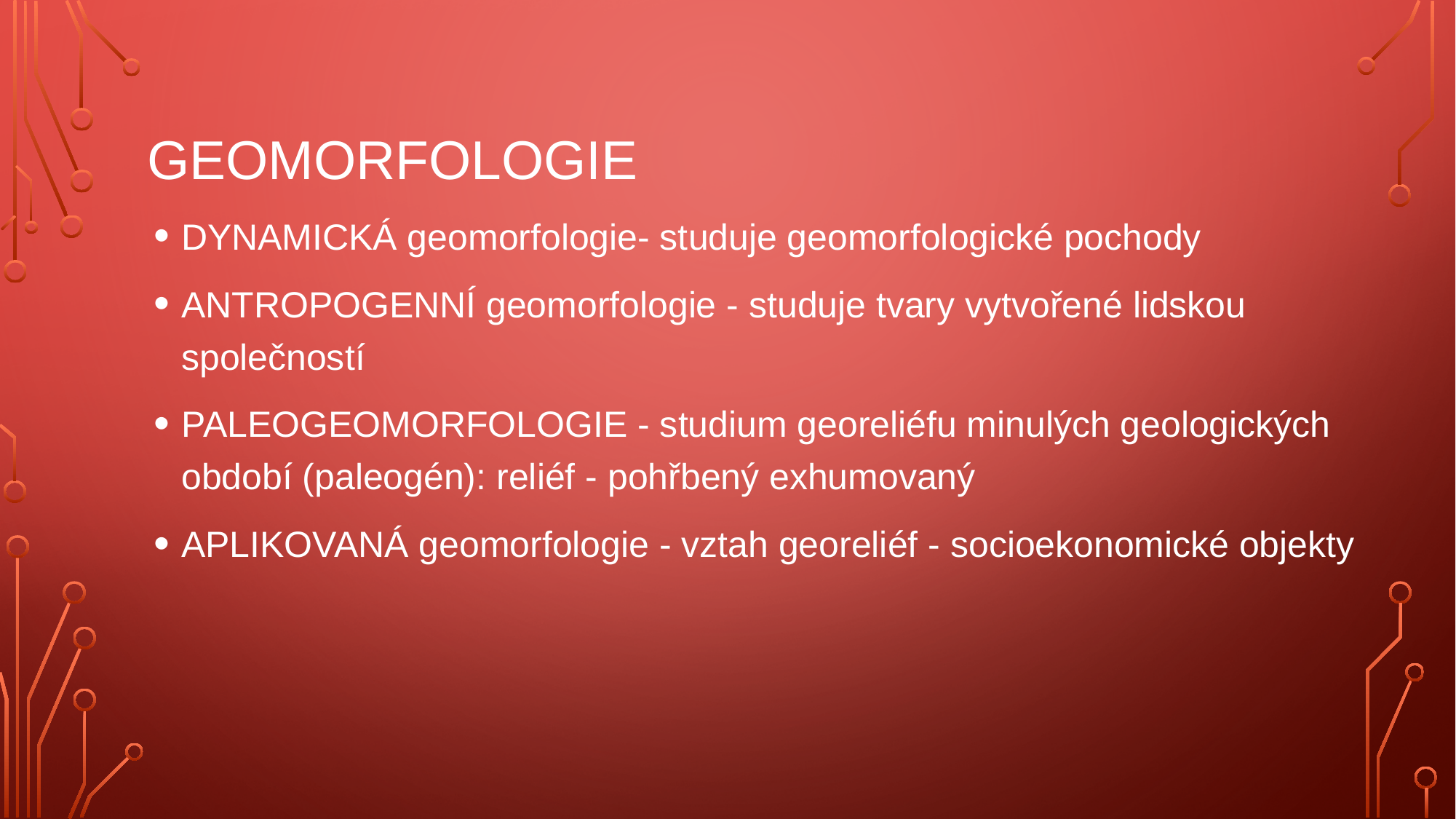

# Geomorfologie
DYNAMICKÁ geomorfologie- studuje geomorfologické pochody
ANTROPOGENNÍ geomorfologie - studuje tvary vytvořené lidskou společností
PALEOGEOMORFOLOGIE - studium georeliéfu minulých geologických období (paleogén): reliéf - pohřbený exhumovaný
APLIKOVANÁ geomorfologie - vztah georeliéf - socioekonomické objekty